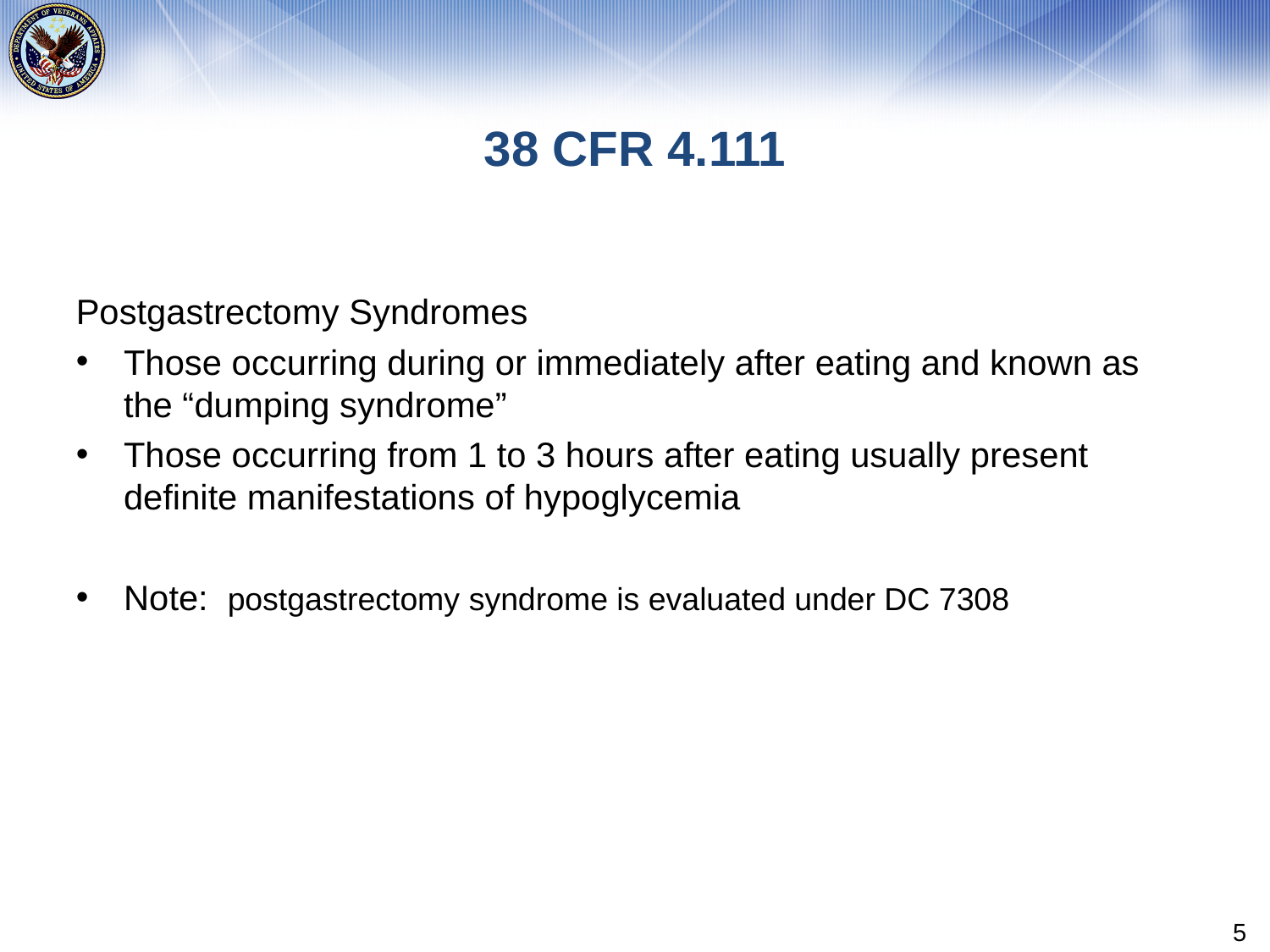

# 38 CFR 4.111
Postgastrectomy Syndromes
Those occurring during or immediately after eating and known as the “dumping syndrome”
Those occurring from 1 to 3 hours after eating usually present definite manifestations of hypoglycemia

Note:  postgastrectomy syndrome is evaluated under DC 7308

5